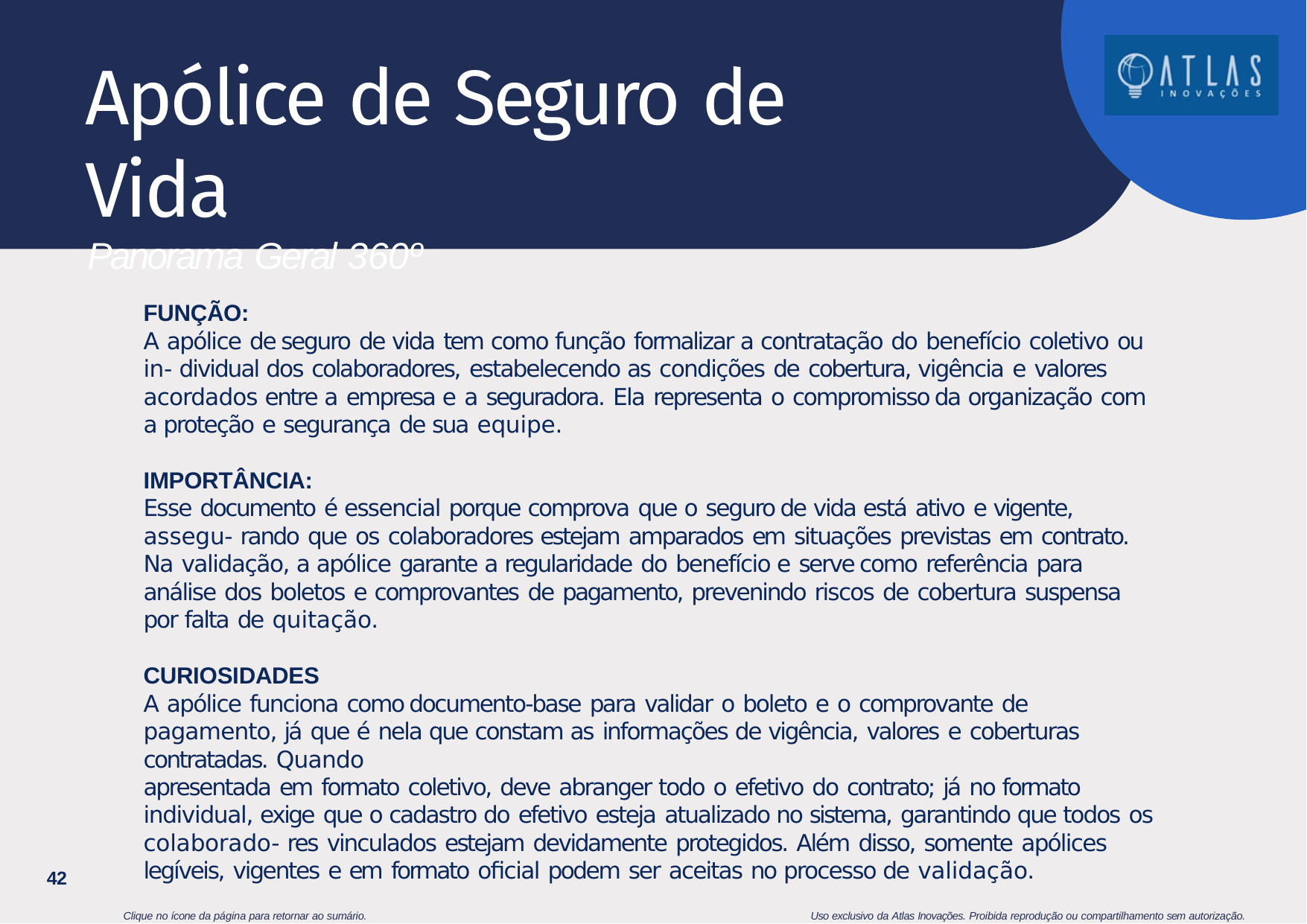

# Apólice de Seguro de Vida
Panorama Geral 360º
FUNÇÃO:
A apólice de seguro de vida tem como função formalizar a contratação do benefício coletivo ou in- dividual dos colaboradores, estabelecendo as condições de cobertura, vigência e valores acordados entre a empresa e a seguradora. Ela representa o compromisso da organização com a proteção e segurança de sua equipe.
IMPORTÂNCIA:
Esse documento é essencial porque comprova que o seguro de vida está ativo e vigente, assegu- rando que os colaboradores estejam amparados em situações previstas em contrato. Na validação, a apólice garante a regularidade do benefício e serve como referência para análise dos boletos e comprovantes de pagamento, prevenindo riscos de cobertura suspensa por falta de quitação.
CURIOSIDADES
A apólice funciona como documento-base para validar o boleto e o comprovante de pagamento, já que é nela que constam as informações de vigência, valores e coberturas contratadas. Quando
apresentada em formato coletivo, deve abranger todo o efetivo do contrato; já no formato individual, exige que o cadastro do efetivo esteja atualizado no sistema, garantindo que todos os colaborado- res vinculados estejam devidamente protegidos. Além disso, somente apólices legíveis, vigentes e em formato oficial podem ser aceitas no processo de validação.
42
Clique no ícone da página para retornar ao sumário.
Uso exclusivo da Atlas Inovações. Proibida reprodução ou compartilhamento sem autorização.